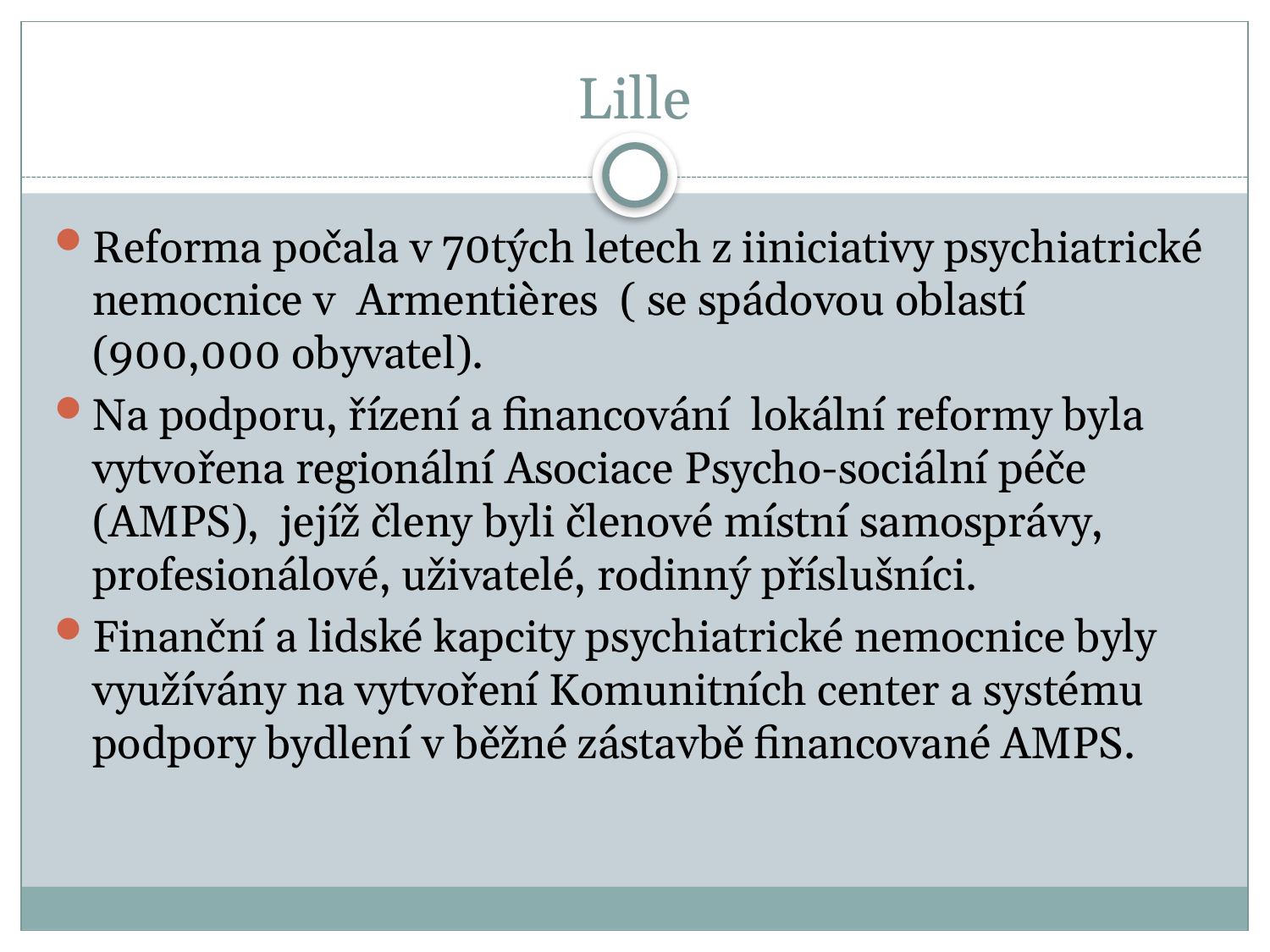

# Lille
Reforma počala v 70tých letech z iiniciativy psychiatrické nemocnice v  Armentières  ( se spádovou oblastí (900,000 obyvatel).
Na podporu, řízení a financování  lokální reformy byla vytvořena regionální Asociace Psycho-sociální péče (AMPS),  jejíž členy byli členové místní samosprávy, profesionálové, uživatelé, rodinný příslušníci.
Finanční a lidské kapcity psychiatrické nemocnice byly využívány na vytvoření Komunitních center a systému podpory bydlení v běžné zástavbě financované AMPS.